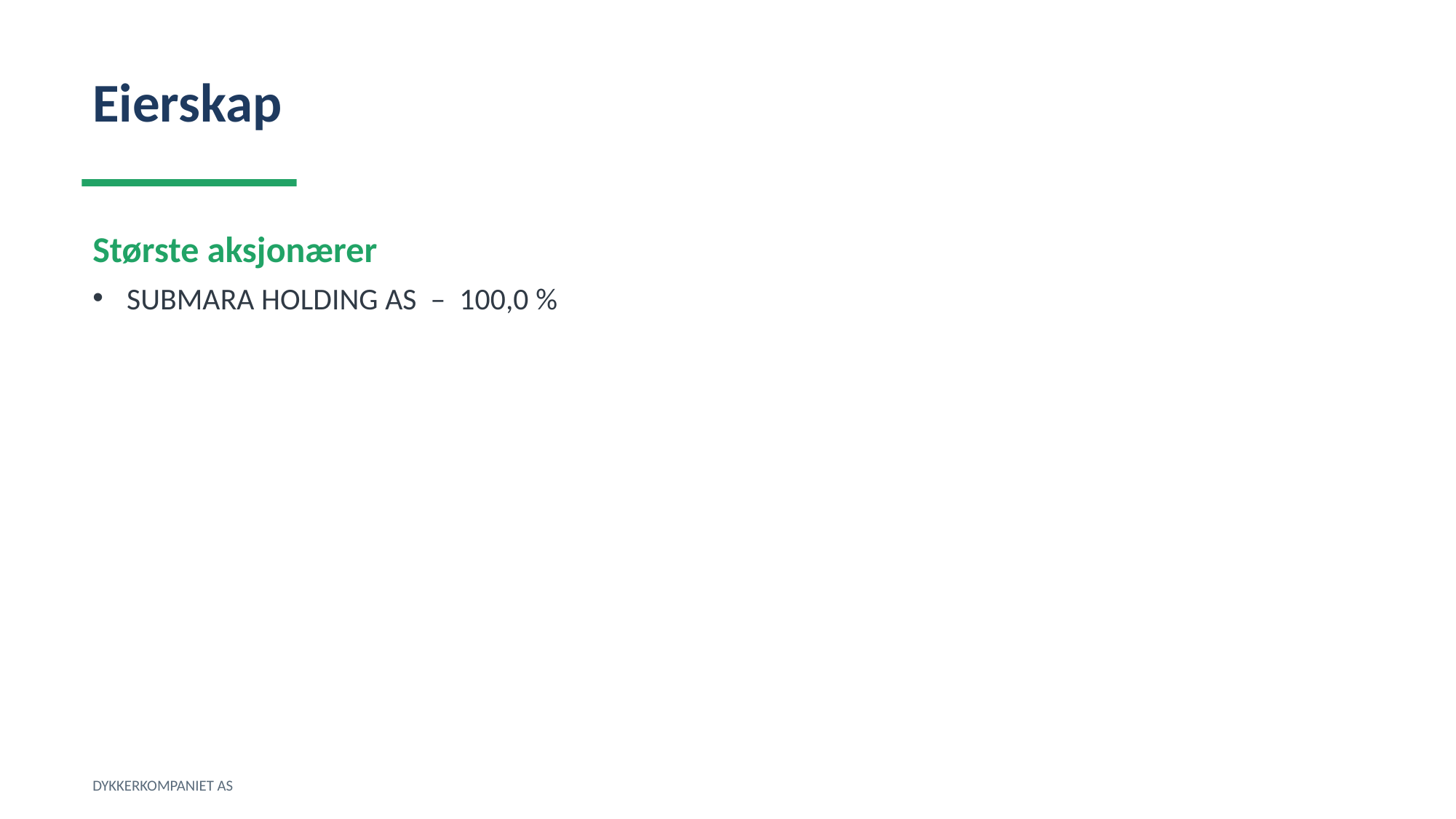

Eierskap

Største aksjonærer
SUBMARA HOLDING AS  –  100,0 %
DYKKERKOMPANIET AS